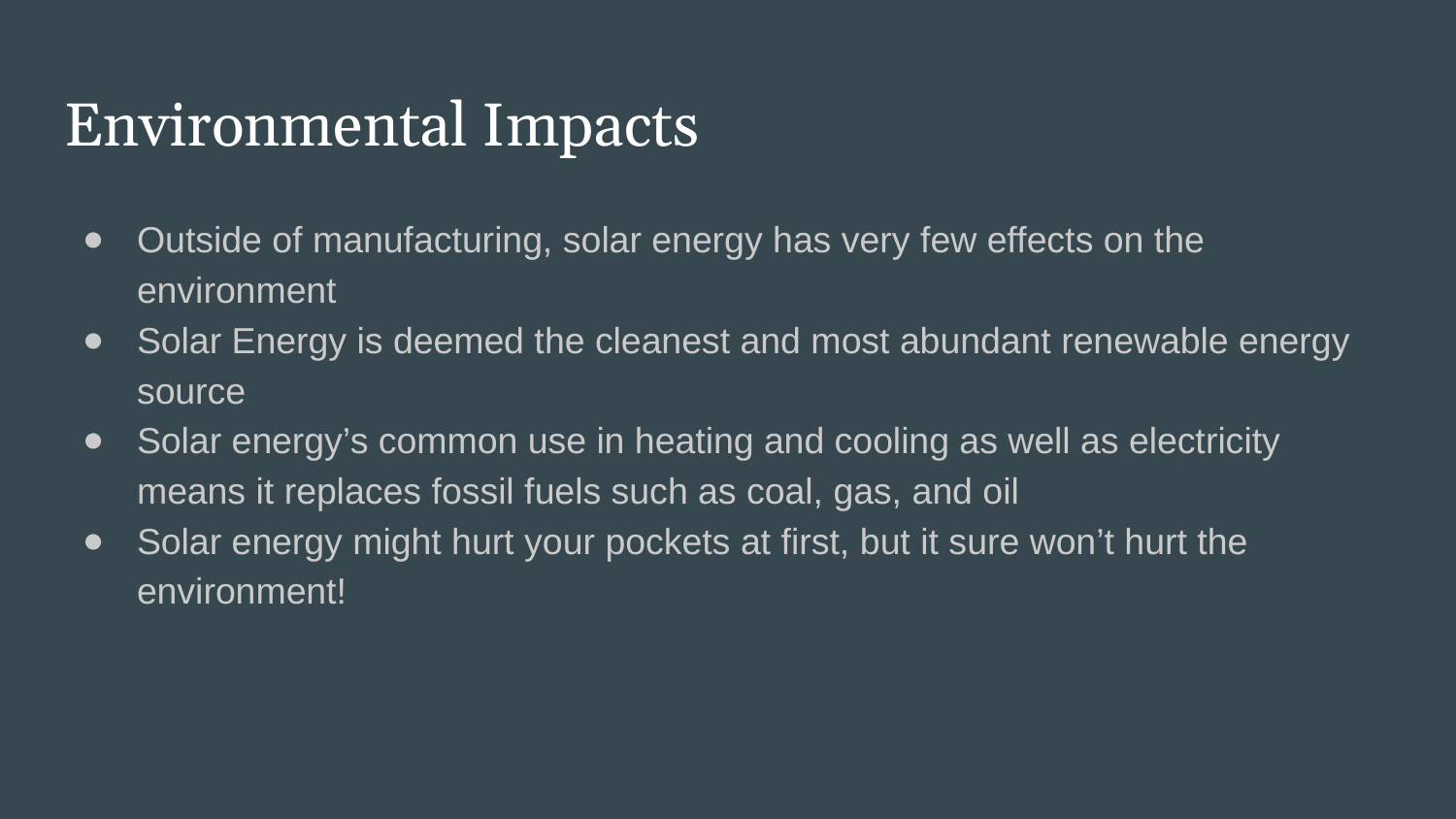

# Environmental Impacts
Outside of manufacturing, solar energy has very few effects on the environment
Solar Energy is deemed the cleanest and most abundant renewable energy source
Solar energy’s common use in heating and cooling as well as electricity means it replaces fossil fuels such as coal, gas, and oil
Solar energy might hurt your pockets at first, but it sure won’t hurt the environment!